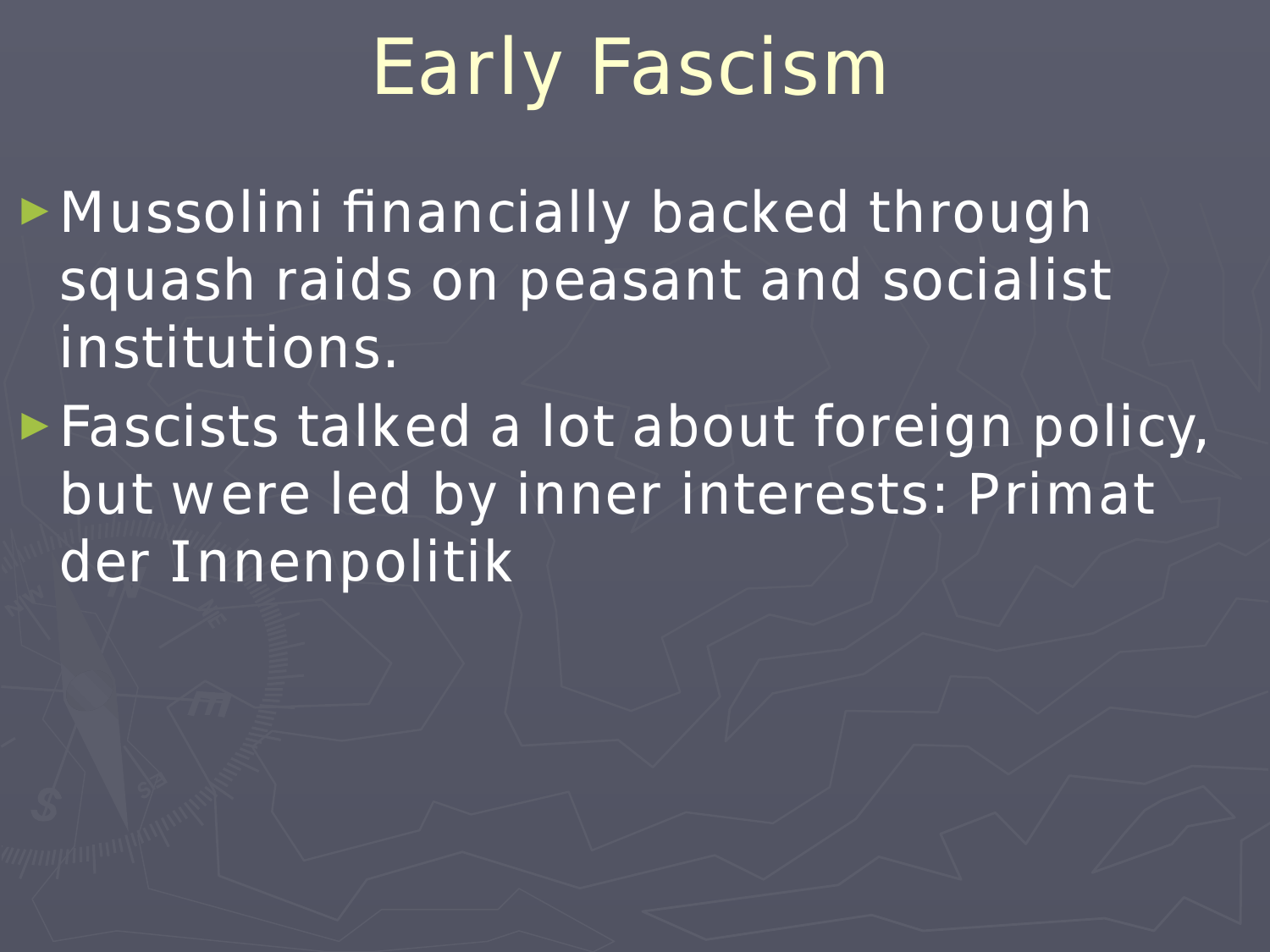

# Early Fascism
Mussolini financially backed through squash raids on peasant and socialist institutions.
Fascists talked a lot about foreign policy, but were led by inner interests: Primat der Innenpolitik